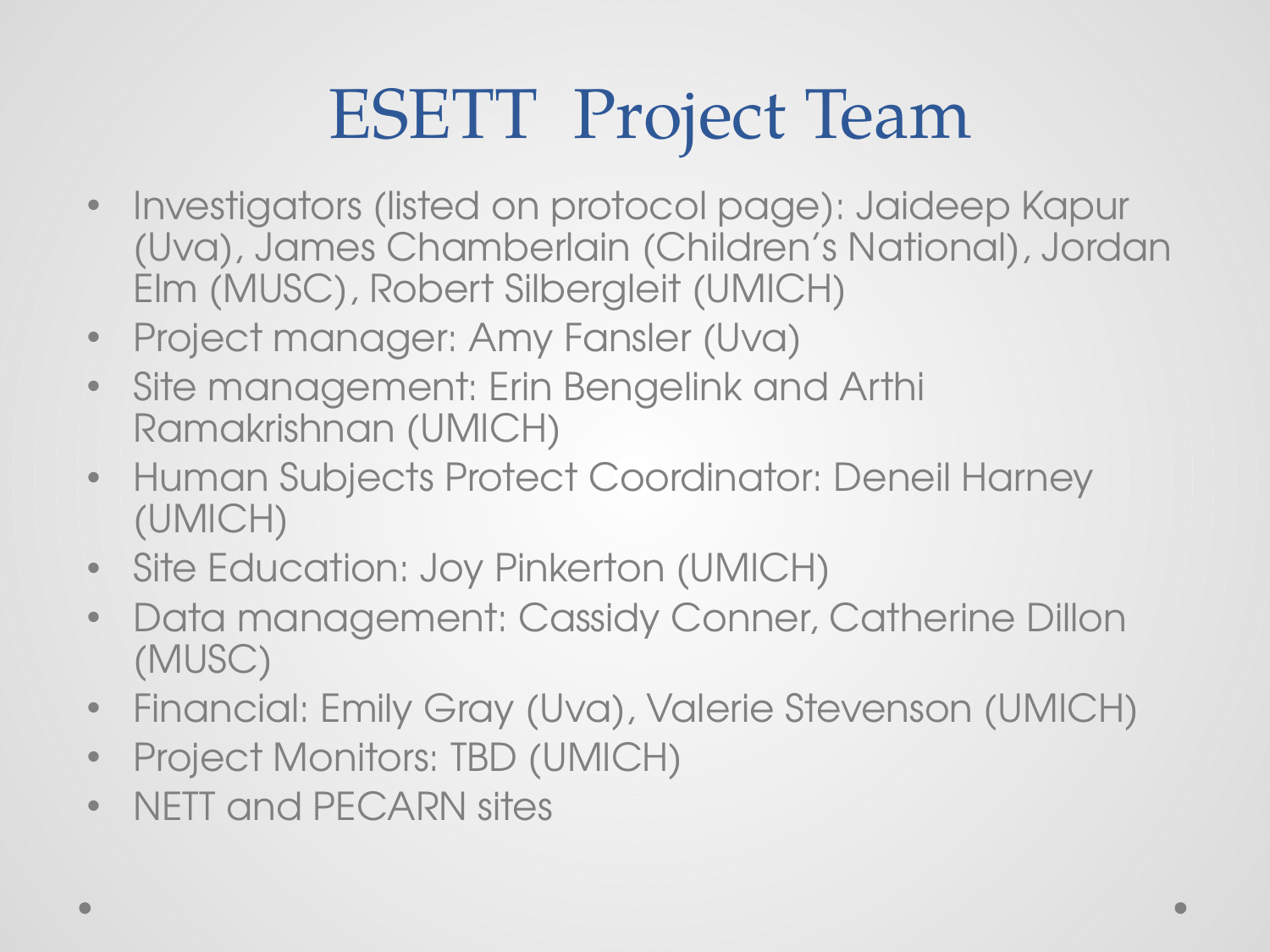

# ESETT  Project Team
Investigators (listed on protocol page): Jaideep Kapur (Uva), James Chamberlain (Children’s National), Jordan Elm (MUSC), Robert Silbergleit (UMICH)
Project manager: Amy Fansler (Uva)
Site management: Erin Bengelink and Arthi Ramakrishnan (UMICH)
Human Subjects Protect Coordinator: Deneil Harney (UMICH)
Site Education: Joy Pinkerton (UMICH)
Data management: Cassidy Conner, Catherine Dillon (MUSC)
Financial: Emily Gray (Uva), Valerie Stevenson (UMICH)
Project Monitors: TBD (UMICH)
NETT and PECARN sites